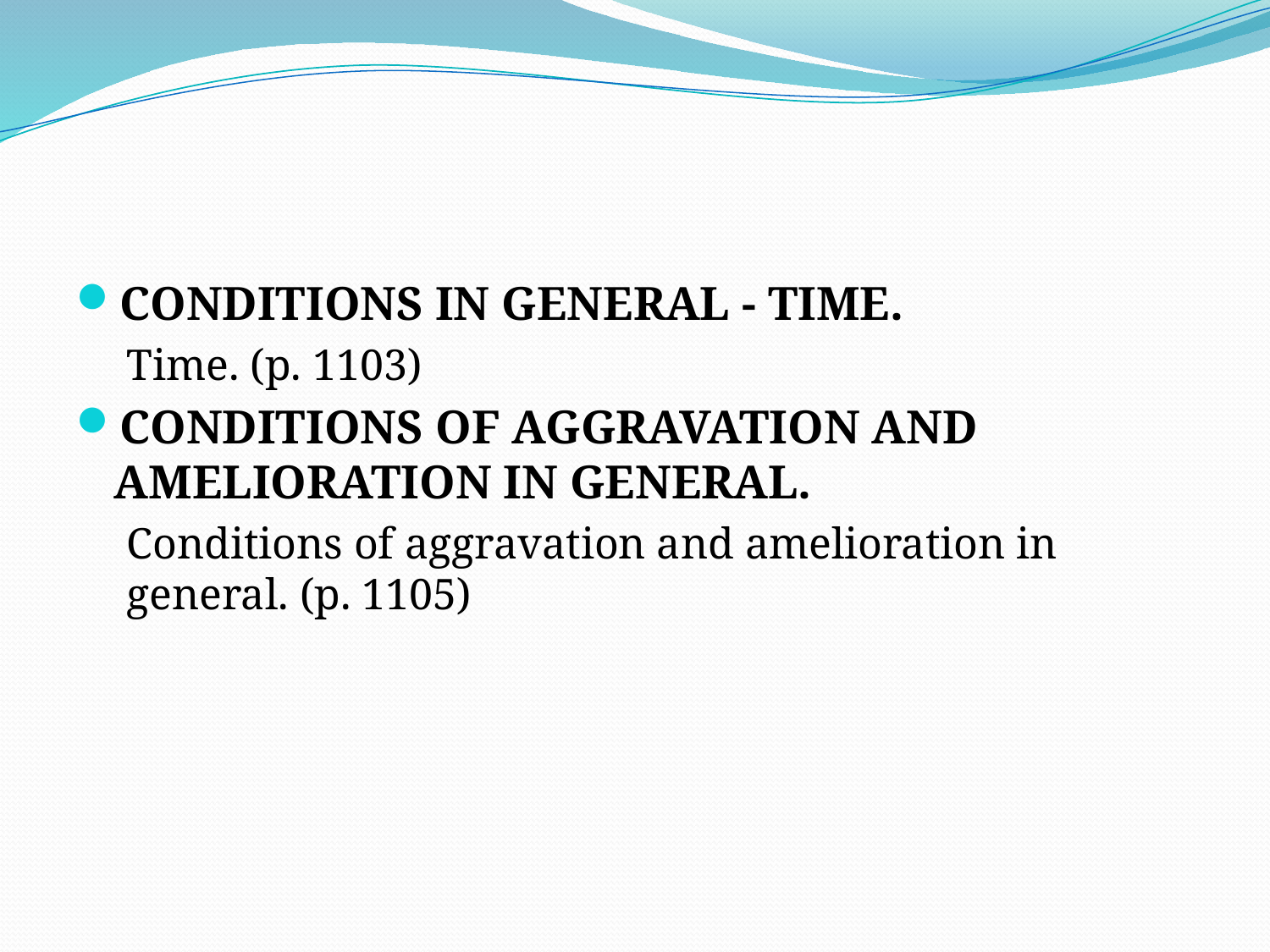

CONDITIONS IN GENERAL - TIME.
Time. (p. 1103)
CONDITIONS OF AGGRAVATION AND AMELIORATION IN GENERAL.
Conditions of aggravation and amelioration in general. (p. 1105)